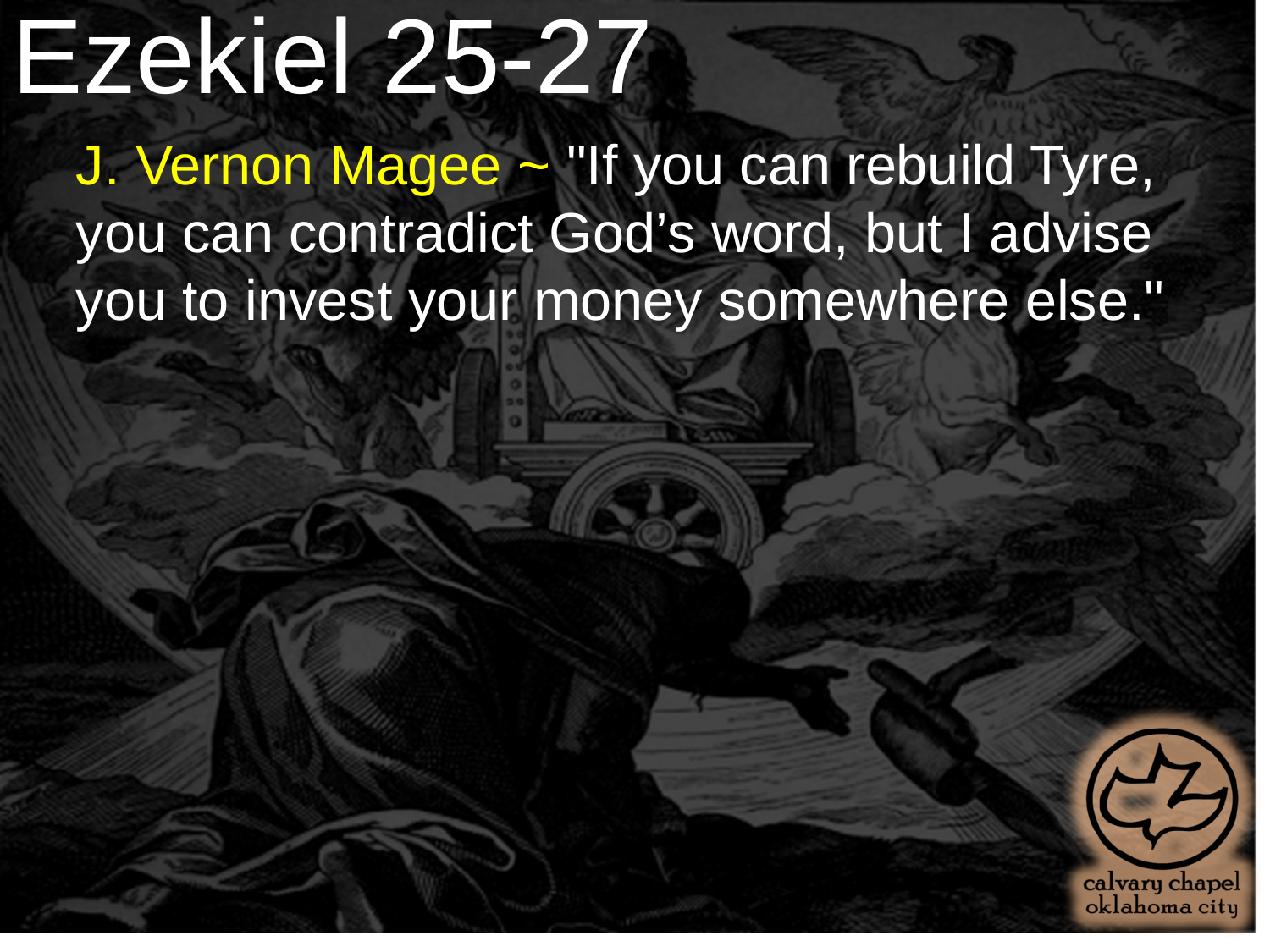

Ezekiel 25-27
J. Vernon Magee ~ "If you can rebuild Tyre, you can contradict God’s word, but I advise you to invest your money somewhere else."